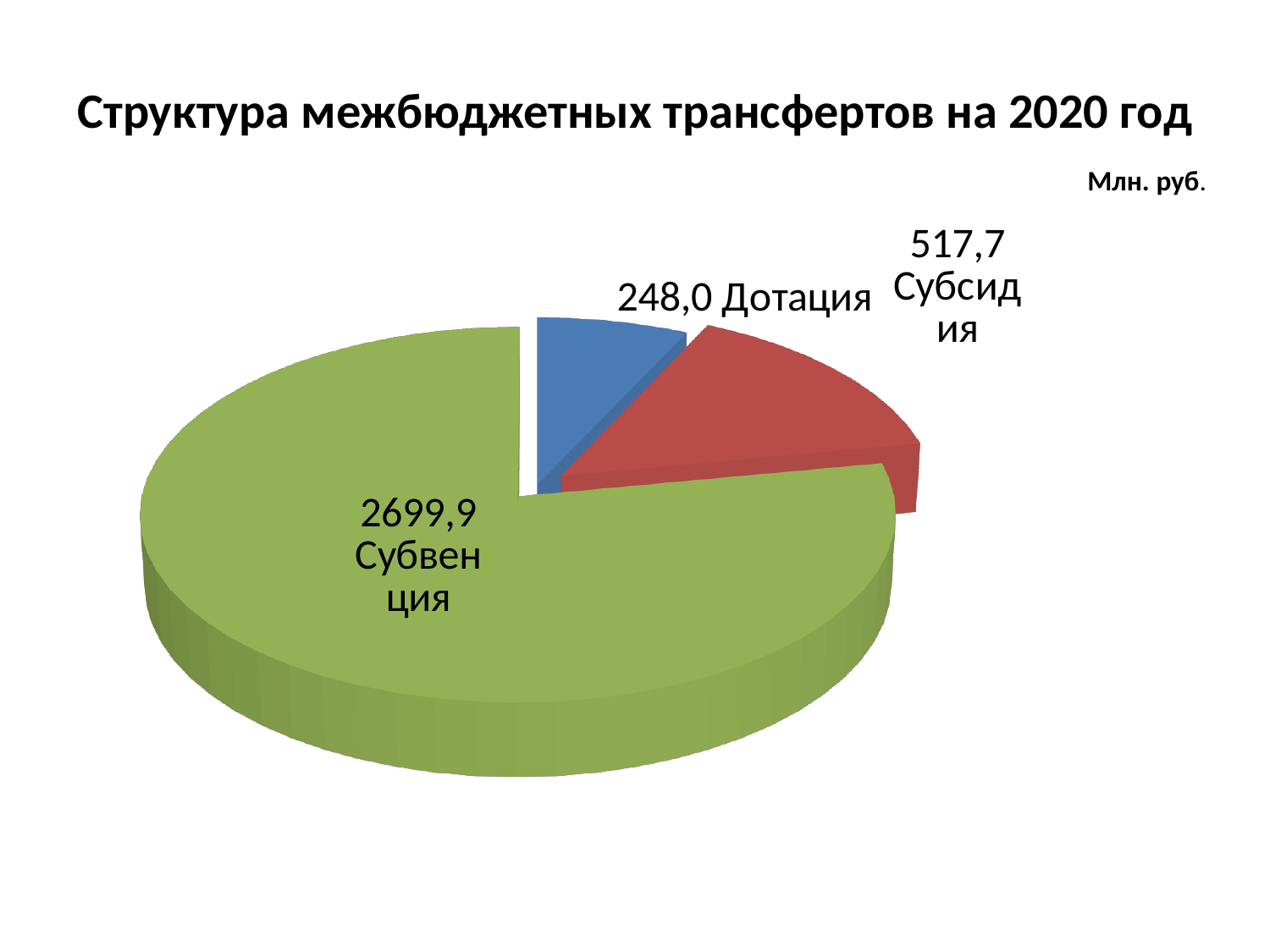

# Структура межбюджетных трансфертов на 2020 год
Млн. руб.

[unsupported chart]